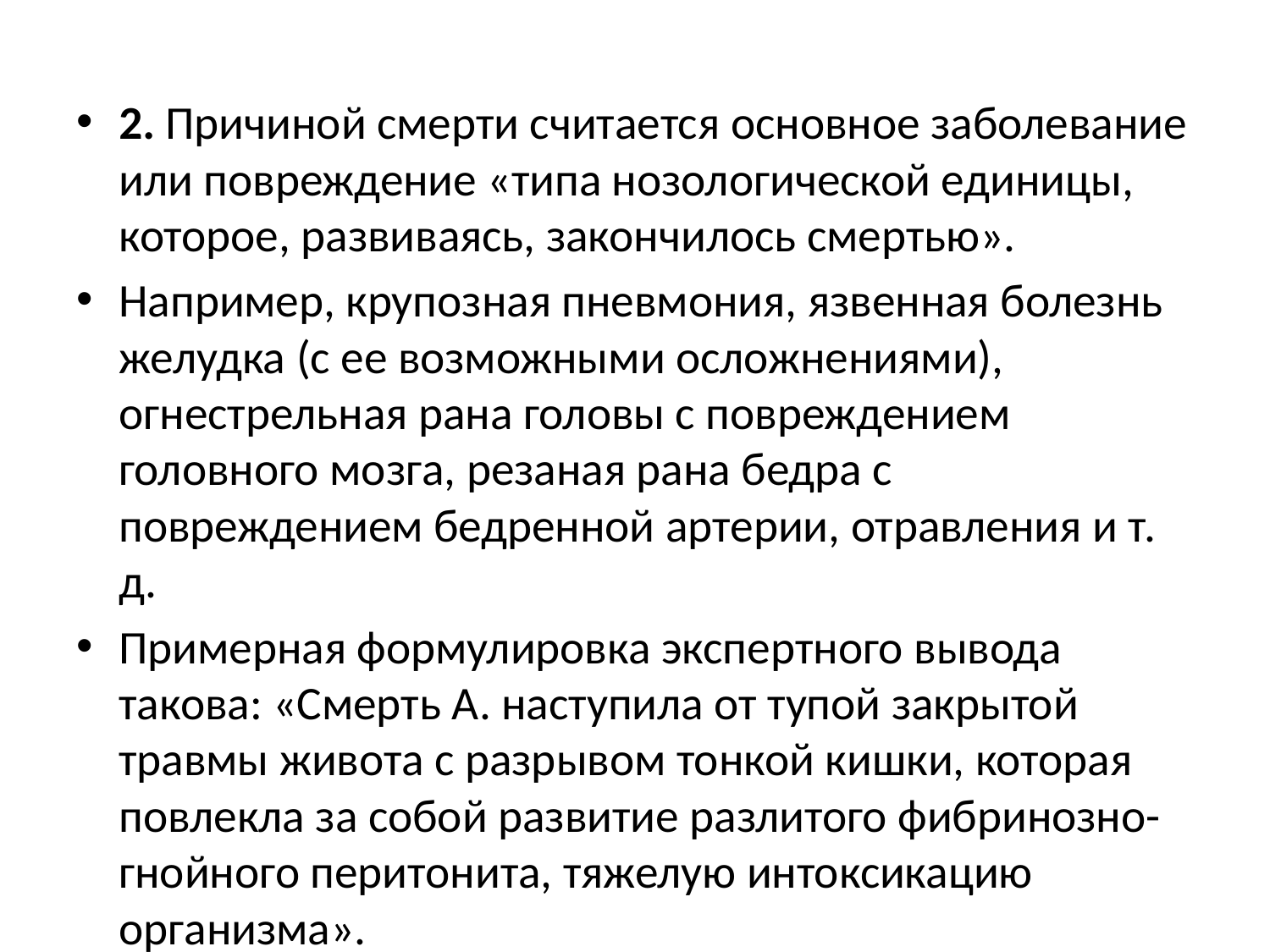

2. Причиной смерти считается основное заболевание или повреждение «типа нозологической единицы, которое, развиваясь, закончилось смертью».
Например, крупозная пневмония, язвенная болезнь желудка (с ее возможными осложнениями), огнестрельная рана головы с повреждением головного мозга, резаная рана бедра с повреждением бедренной артерии, отравления и т. д.
Примерная формулировка экспертного вывода такова: «Смерть А. наступила от тупой закрытой травмы живота с разрывом тонкой кишки, которая повлекла за собой развитие разлитого фибринозно-гнойного перитонита, тяжелую интоксикацию организма».